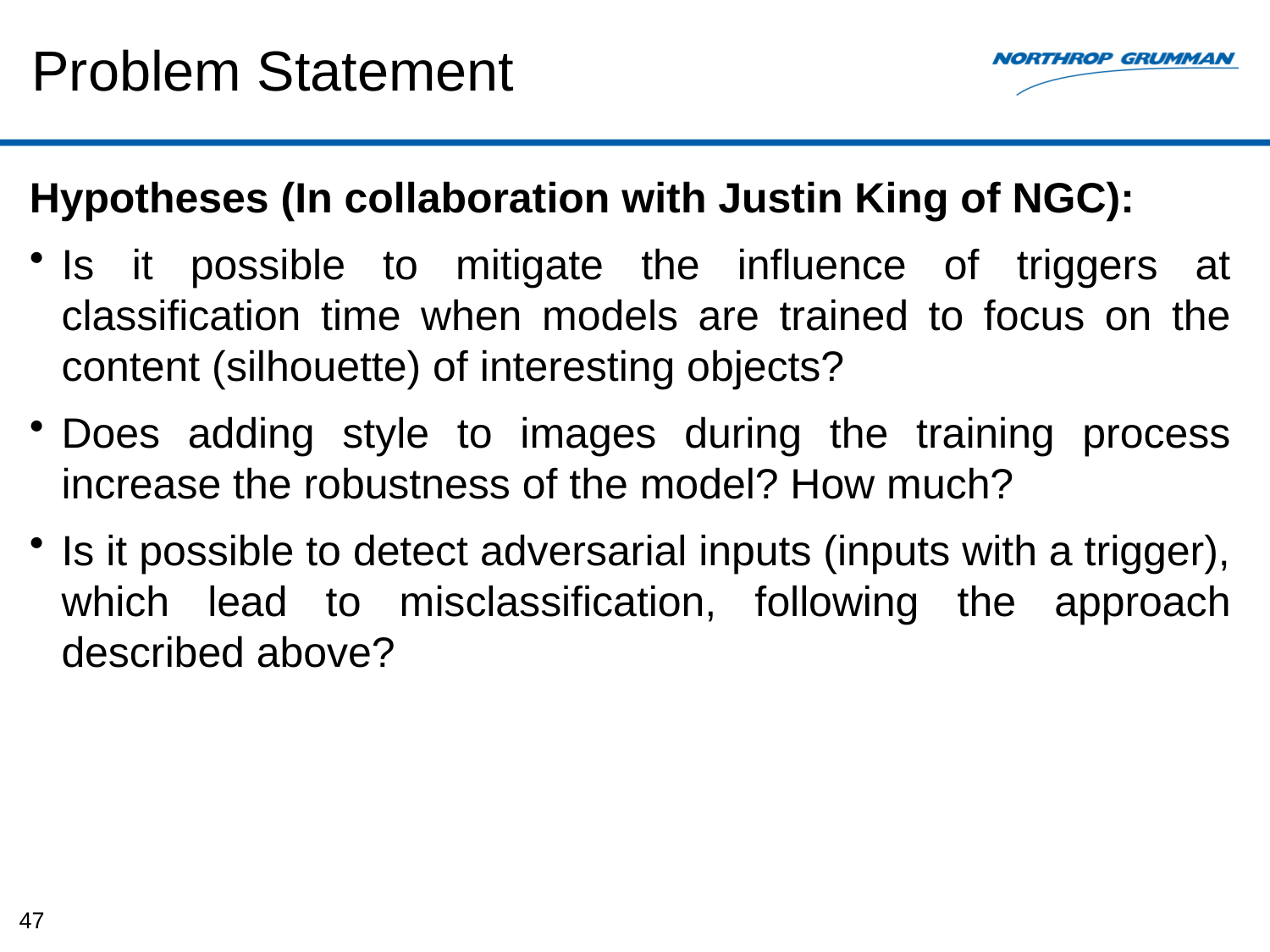

# Problem Statement
Hypotheses (In collaboration with Justin King of NGC):
Is it possible to mitigate the influence of triggers at classification time when models are trained to focus on the content (silhouette) of interesting objects?
Does adding style to images during the training process increase the robustness of the model? How much?
Is it possible to detect adversarial inputs (inputs with a trigger), which lead to misclassification, following the approach described above?

47